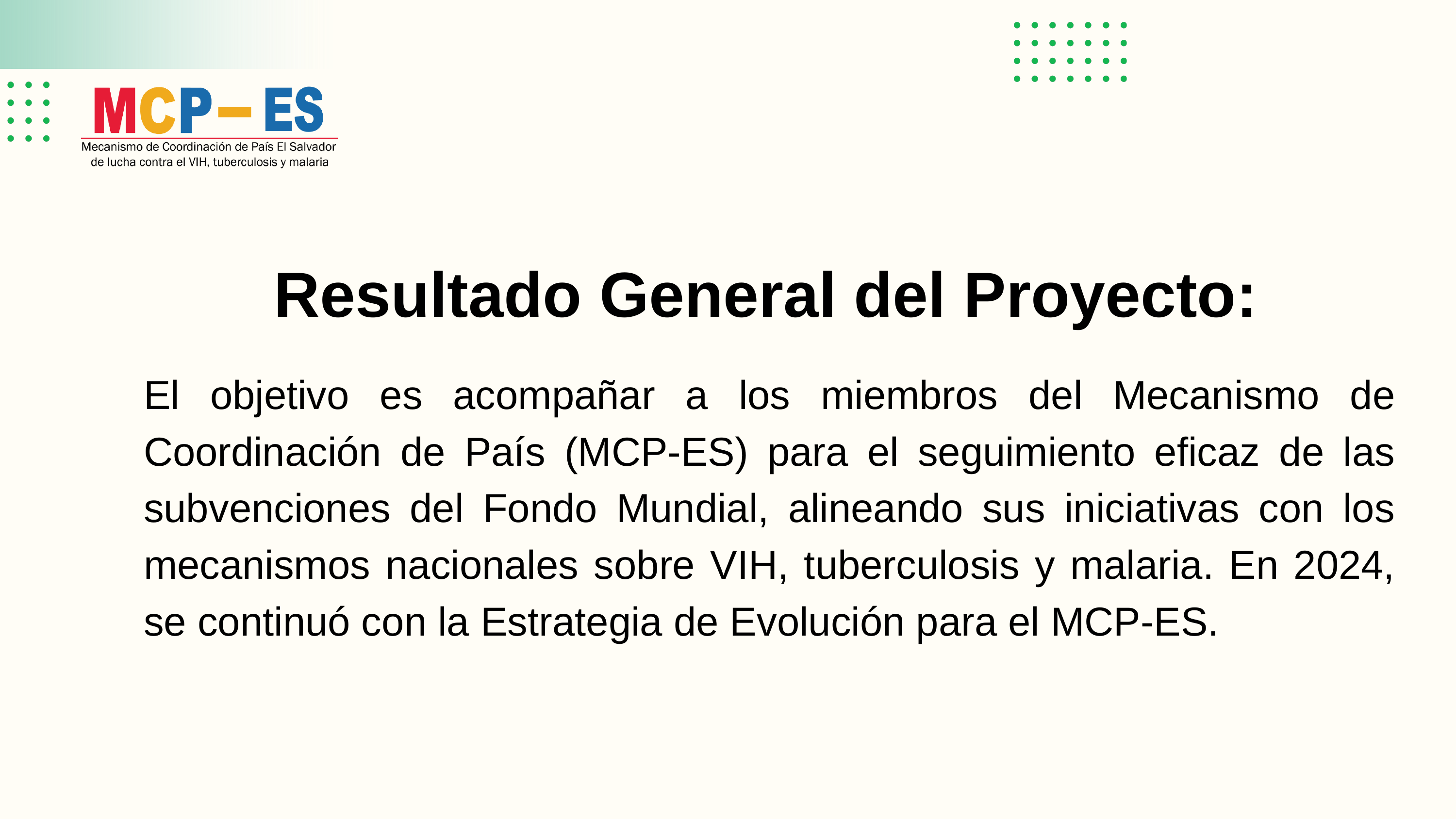

Resultado General del Proyecto:
El objetivo es acompañar a los miembros del Mecanismo de Coordinación de País (MCP-ES) para el seguimiento eficaz de las subvenciones del Fondo Mundial, alineando sus iniciativas con los mecanismos nacionales sobre VIH, tuberculosis y malaria. En 2024, se continuó con la Estrategia de Evolución para el MCP-ES.